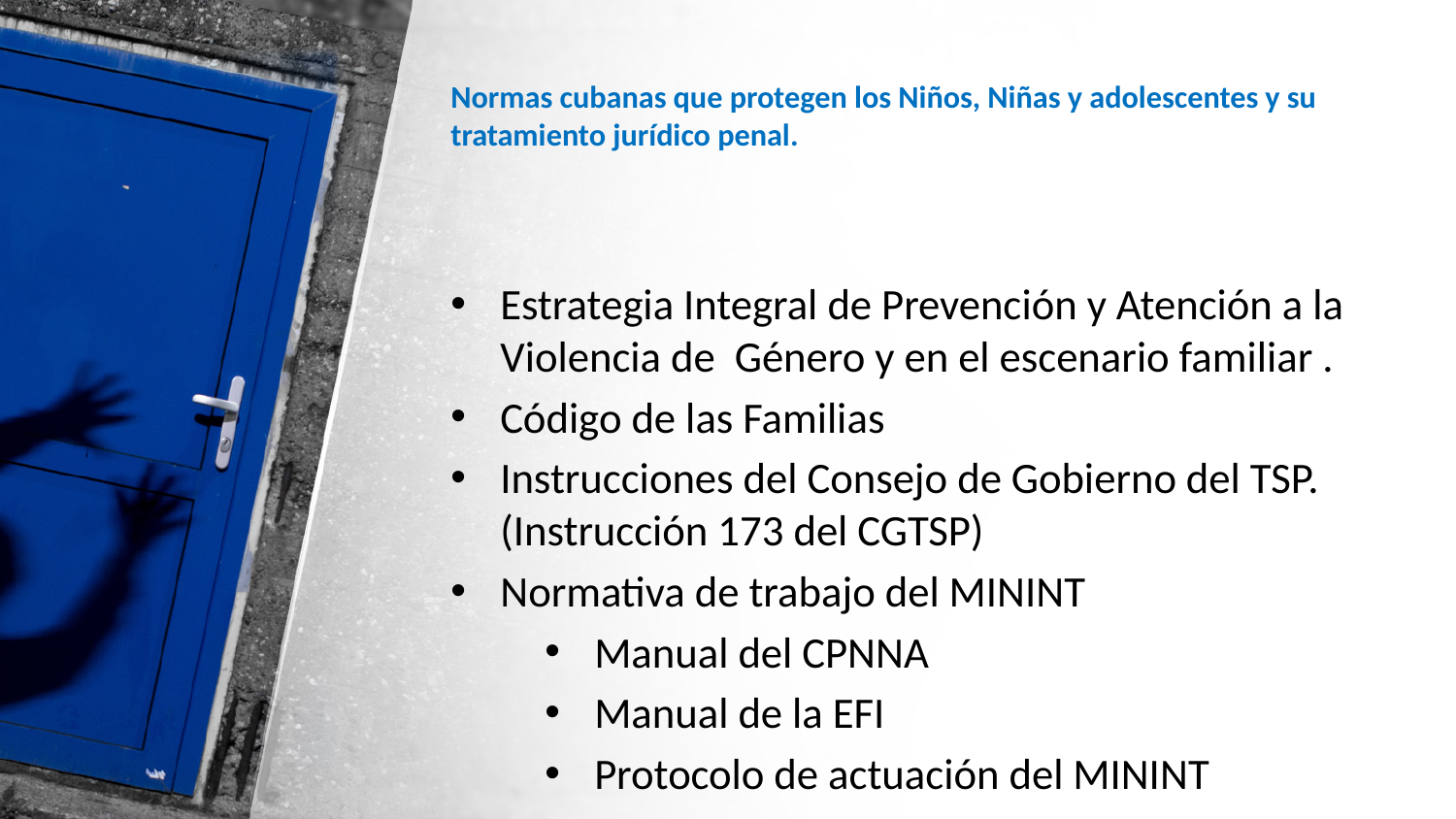

# Normas cubanas que protegen los Niños, Niñas y adolescentes y su tratamiento jurídico penal.
Estrategia Integral de Prevención y Atención a la Violencia de  Género y en el escenario familiar .
Código de las Familias
Instrucciones del Consejo de Gobierno del TSP. (Instrucción 173 del CGTSP)
Normativa de trabajo del MININT
Manual del CPNNA
Manual de la EFI
Protocolo de actuación del MININT